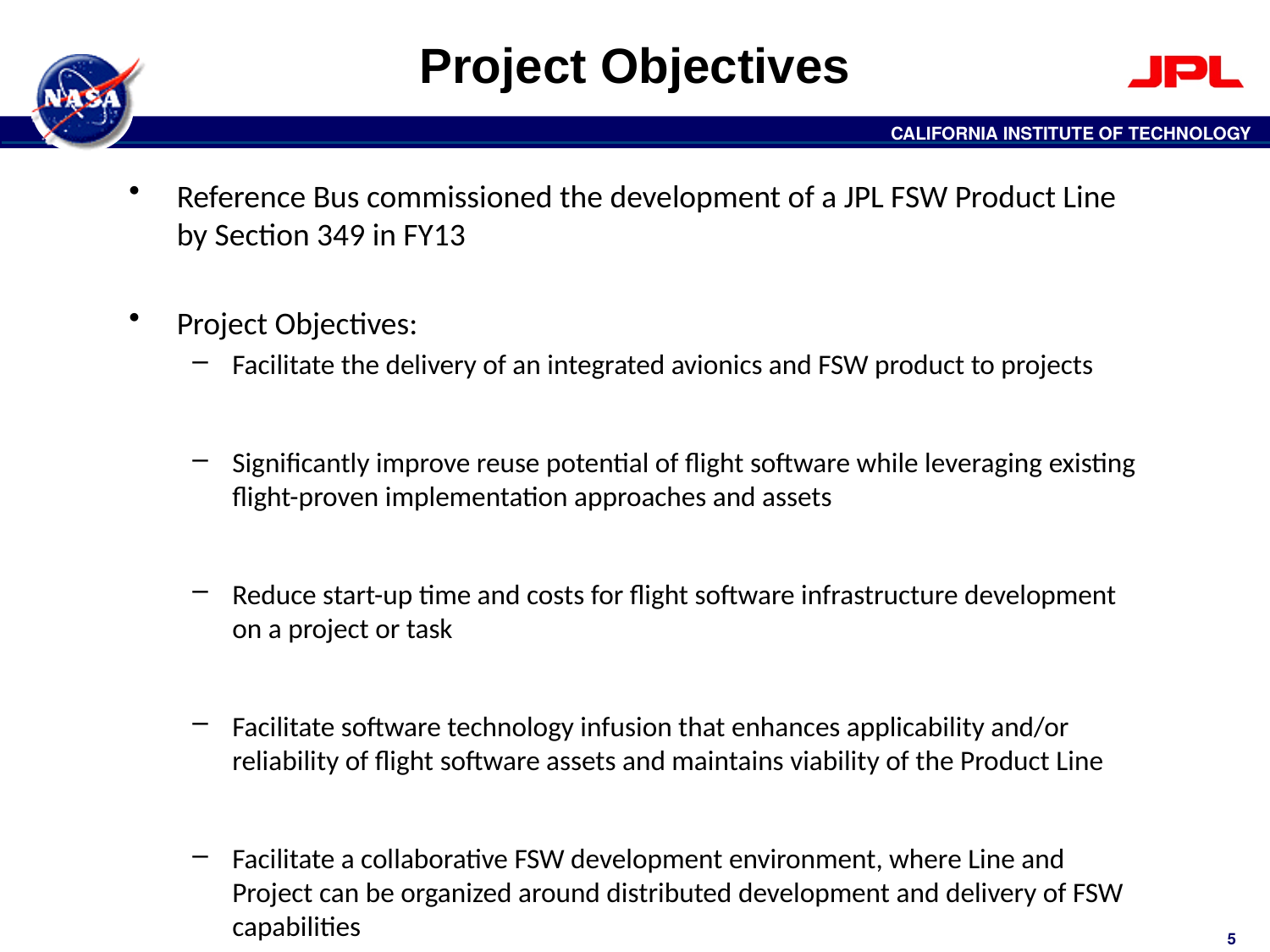

# Project Objectives
Reference Bus commissioned the development of a JPL FSW Product Line by Section 349 in FY13

Project Objectives:
Facilitate the delivery of an integrated avionics and FSW product to projects

Significantly improve reuse potential of flight software while leveraging existing flight-proven implementation approaches and assets

Reduce start-up time and costs for flight software infrastructure development on a project or task

Facilitate software technology infusion that enhances applicability and/or reliability of flight software assets and maintains viability of the Product Line

Facilitate a collaborative FSW development environment, where Line and Project can be organized around distributed development and delivery of FSW capabilities
5